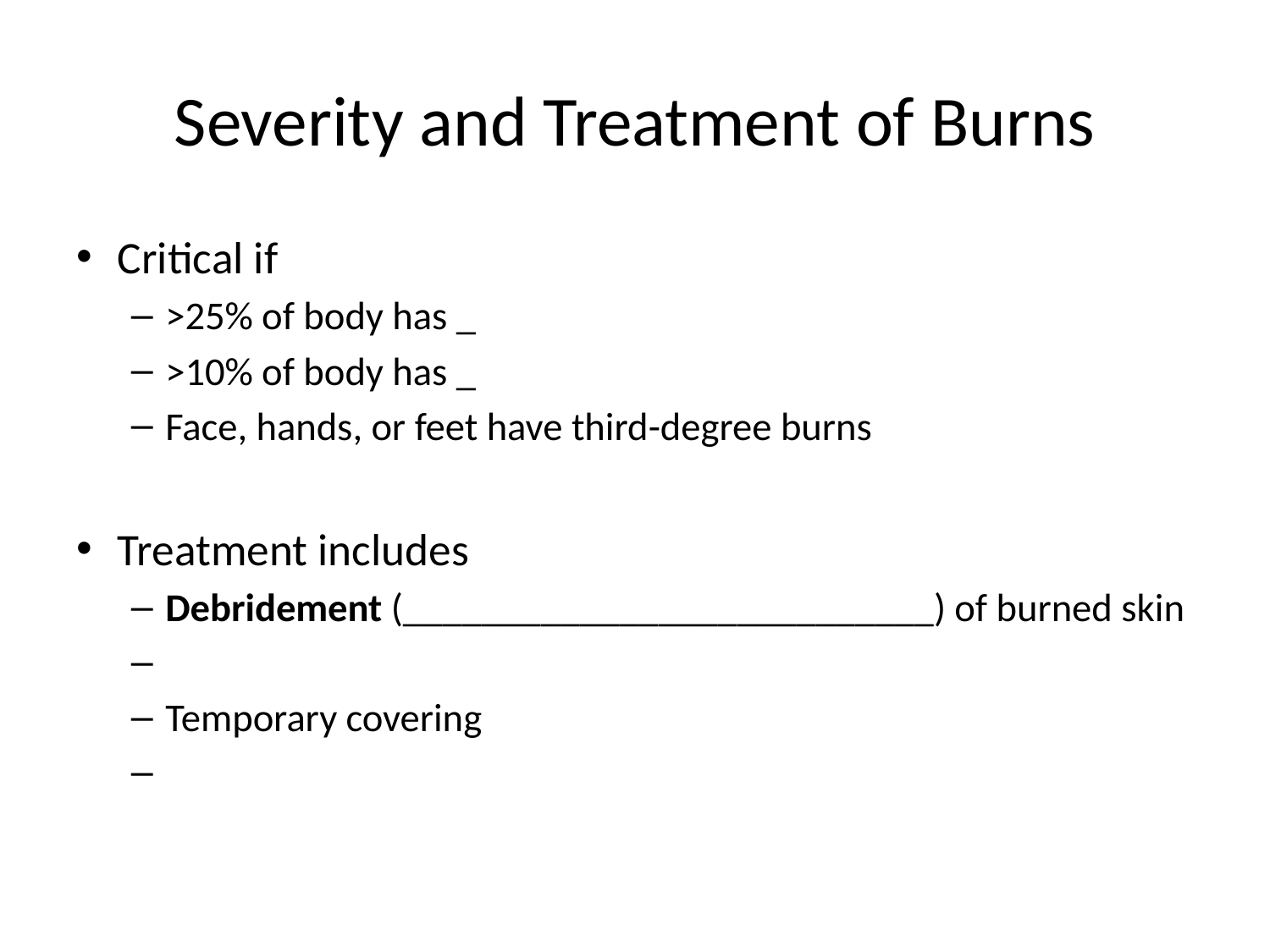

# Severity and Treatment of Burns
Critical if
>25% of body has _
>10% of body has _
Face, hands, or feet have third-degree burns

Treatment includes
Debridement (___________________________) of burned skin

Temporary covering